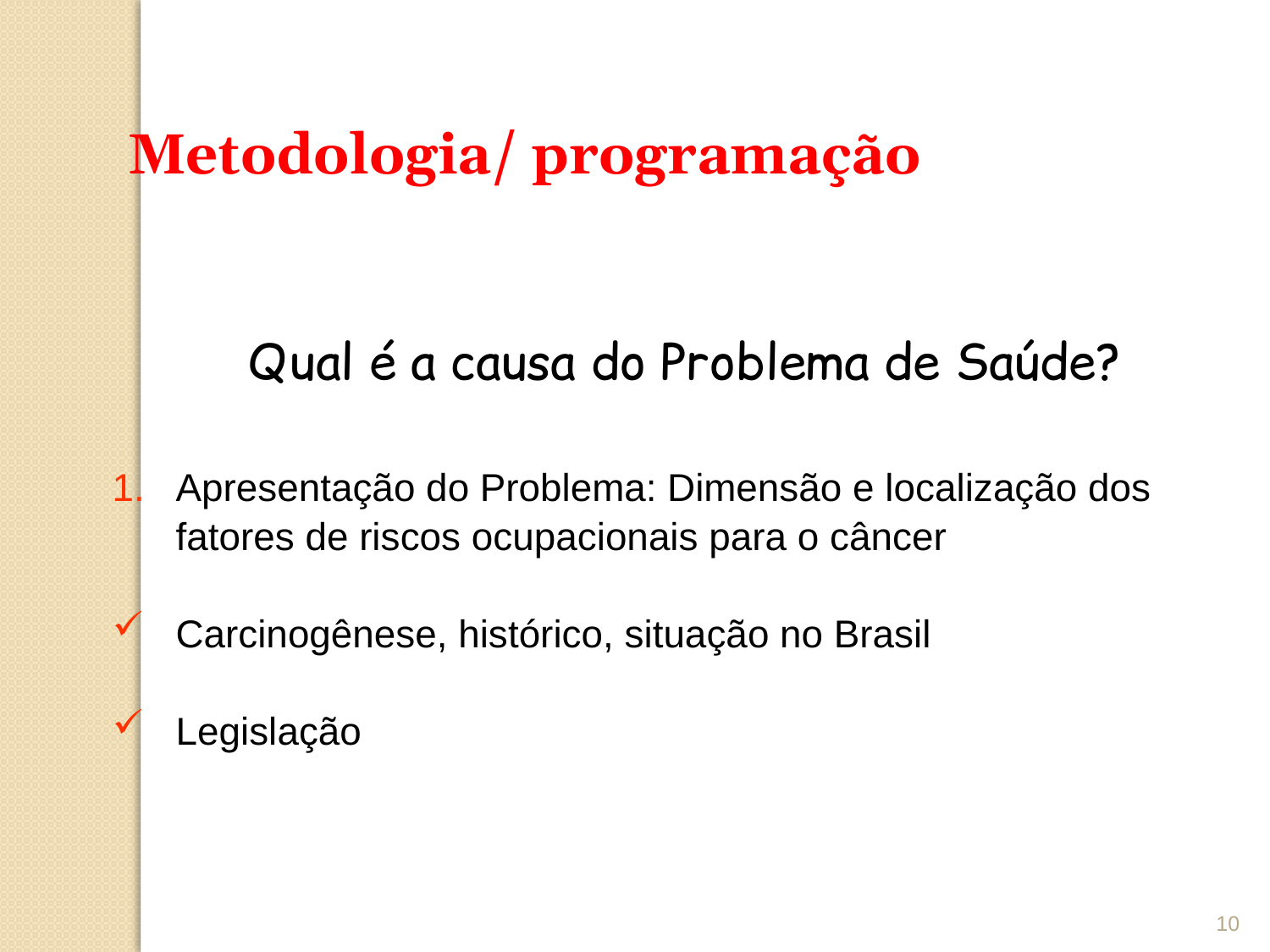

Metodologia/ programação

Qual é a causa do Problema de Saúde?

Apresentação do Problema: Dimensão e localização dos fatores de riscos ocupacionais para o câncer

Carcinogênese, histórico, situação no Brasil

Legislação

10